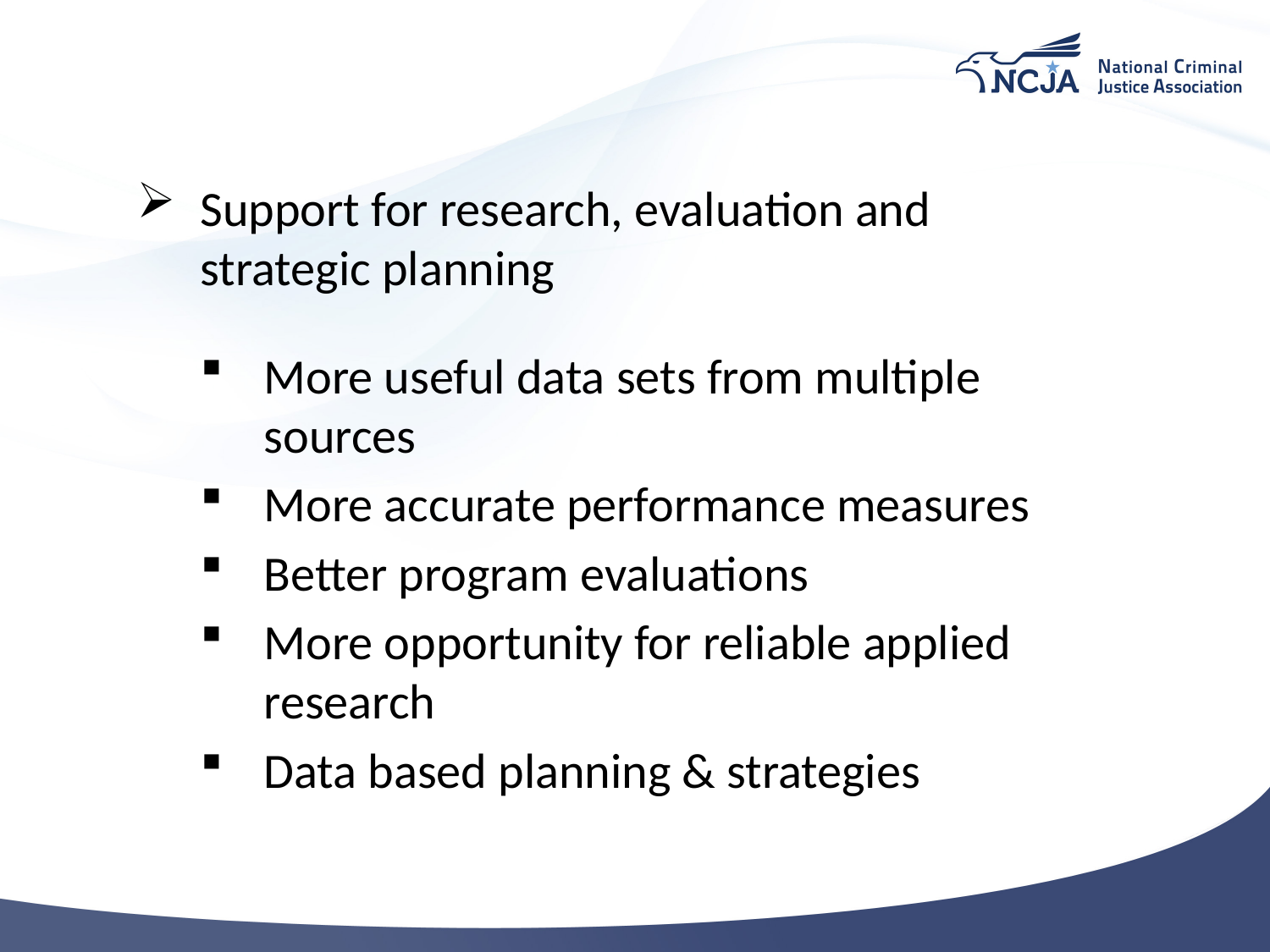

Support for research, evaluation and strategic planning

More useful data sets from multiple sources
More accurate performance measures
Better program evaluations
More opportunity for reliable applied research
Data based planning & strategies